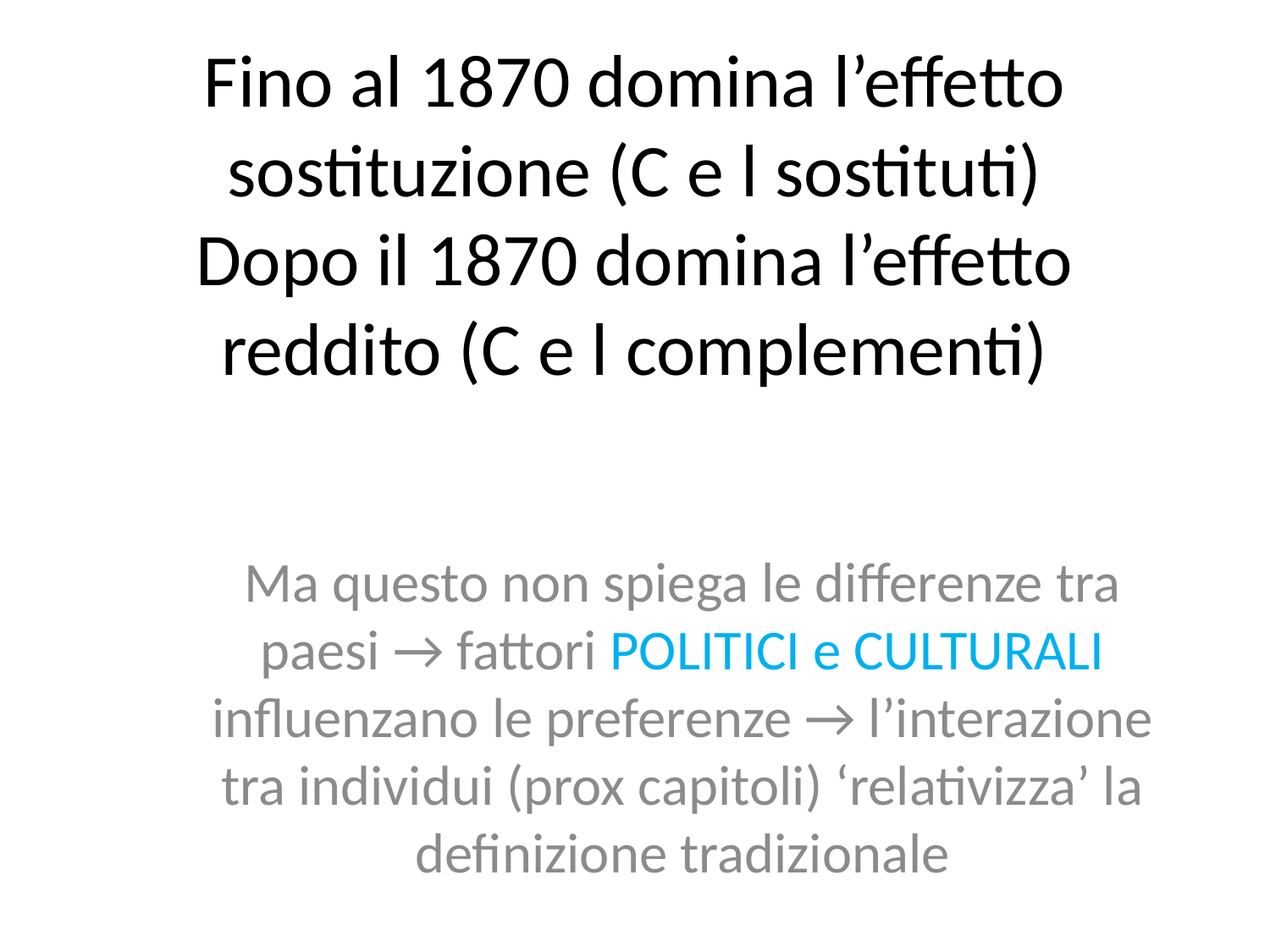

# Fino al 1870 domina l’effetto sostituzione (C e l sostituti) Dopo il 1870 domina l’effetto reddito (C e l complementi)
Ma questo non spiega le differenze tra paesi → fattori POLITICI e CULTURALI influenzano le preferenze → l’interazione tra individui (prox capitoli) ‘relativizza’ la definizione tradizionale